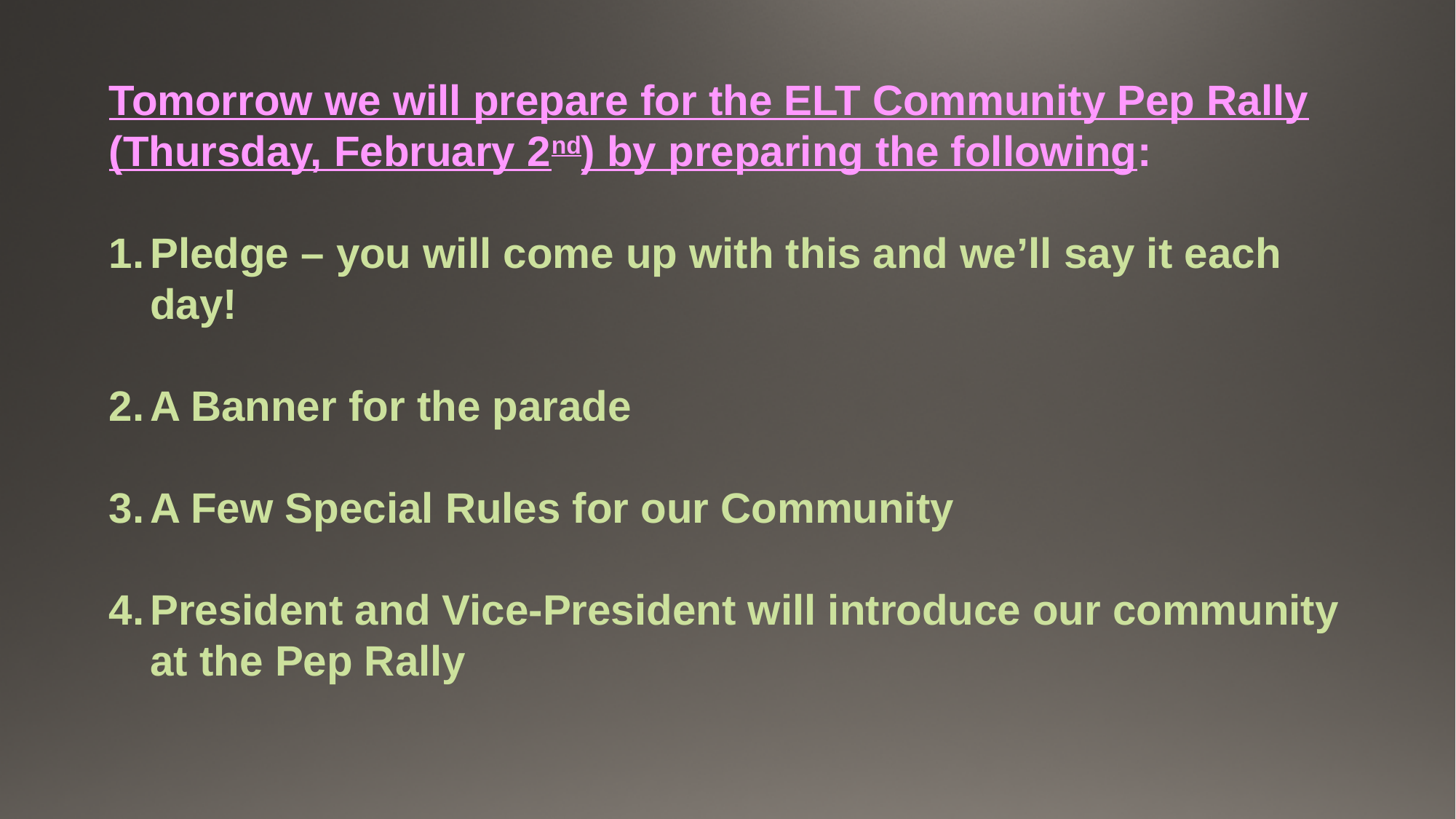

Tomorrow we will prepare for the ELT Community Pep Rally (Thursday, February 2nd) by preparing the following:

Pledge – you will come up with this and we’ll say it each day!

A Banner for the parade

A Few Special Rules for our Community

President and Vice-President will introduce our community at the Pep Rally